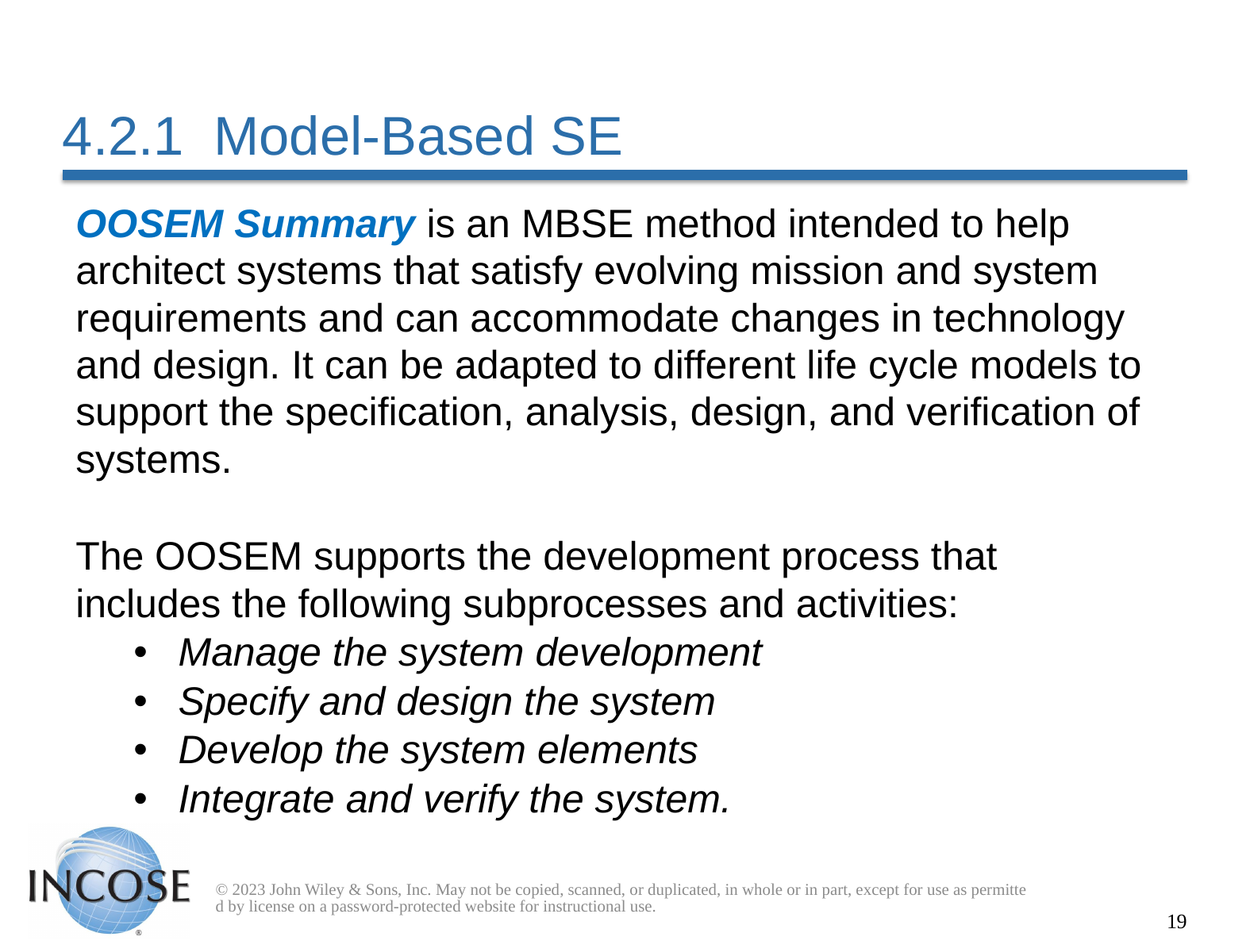

# 4.2.1  Model-Based SE
OOSEM Summary is an MBSE method intended to help architect systems that satisfy evolving mission and system requirements and can accommodate changes in technology and design. It can be adapted to different life cycle models to support the specification, analysis, design, and verification of systems.

The OOSEM supports the development process that includes the following subprocesses and activities:
Manage the system development
Specify and design the system
Develop the system elements
Integrate and verify the system.

© 2023 John Wiley & Sons, Inc. May not be copied, scanned, or duplicated, in whole or in part, except for use as permitted by license on a password-protected website for instructional use.
19